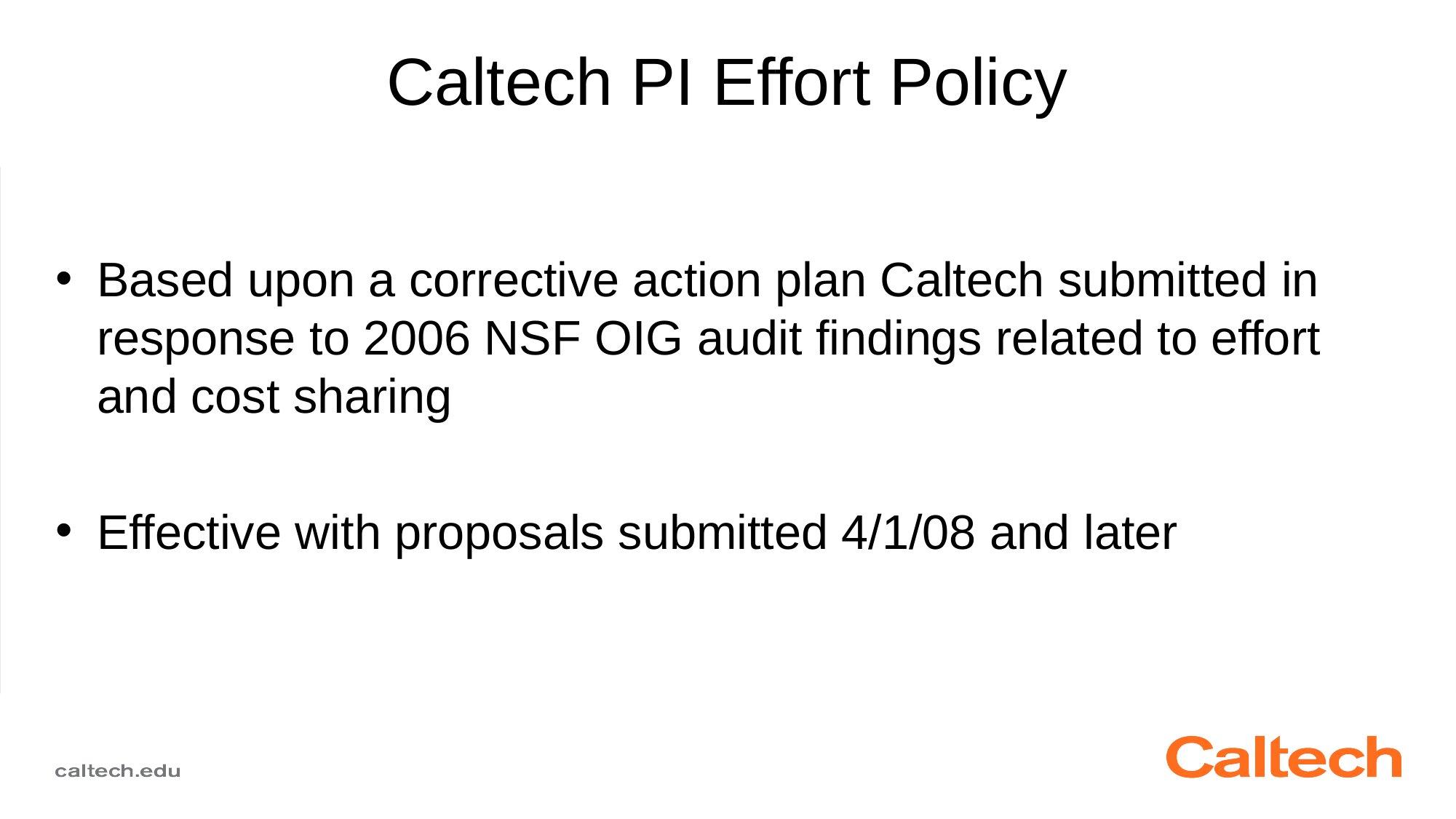

# Caltech PI Effort Policy
Based upon a corrective action plan Caltech submitted in response to 2006 NSF OIG audit findings related to effort and cost sharing

Effective with proposals submitted 4/1/08 and later